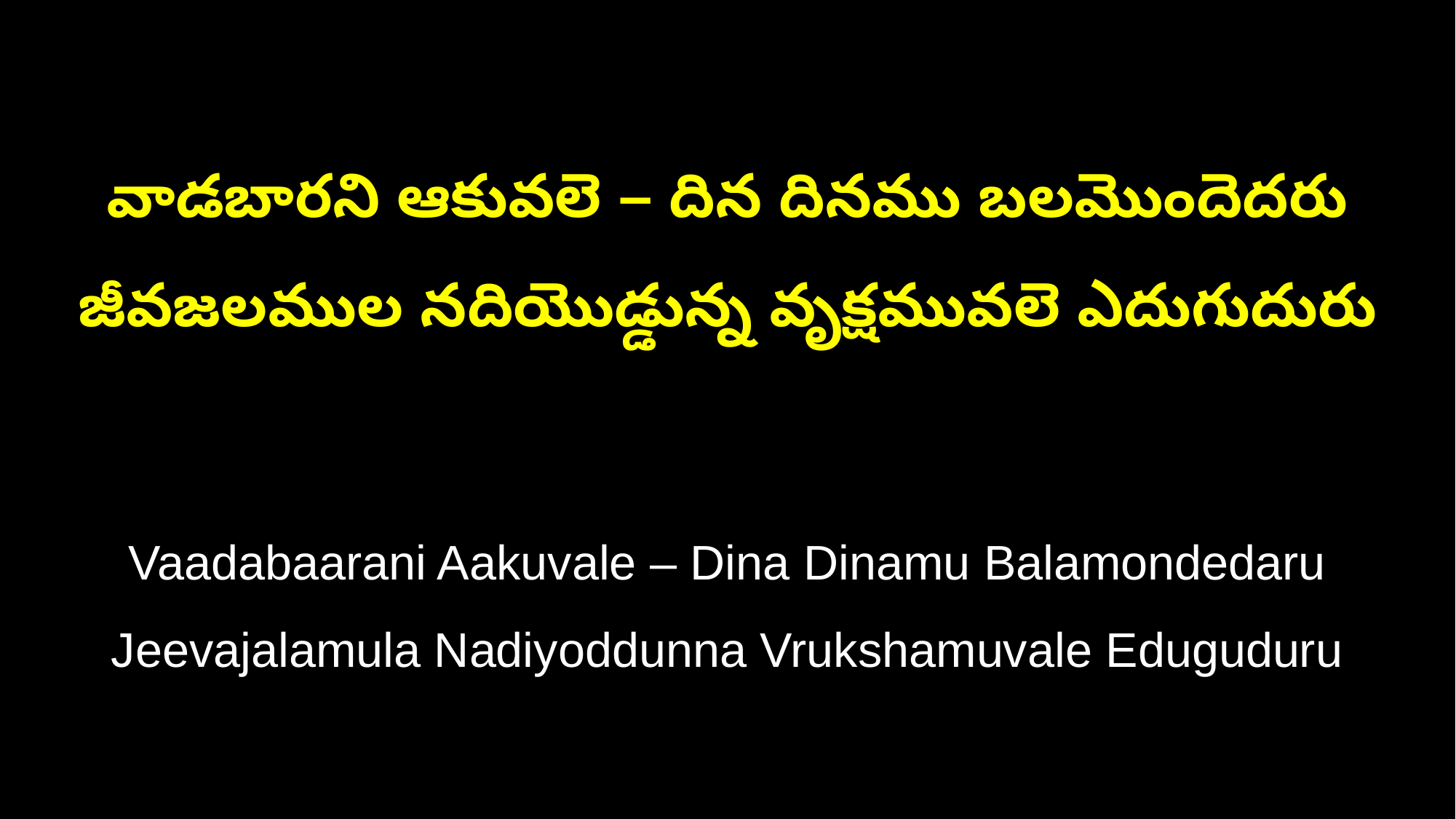

వాడబారని ఆకువలె – దిన దినము బలమొందెదరు
జీవజలముల నదియొడ్డున్న వృక్షమువలె ఎదుగుదురు
Vaadabaarani Aakuvale – Dina Dinamu Balamondedaru
Jeevajalamula Nadiyoddunna Vrukshamuvale Eduguduru